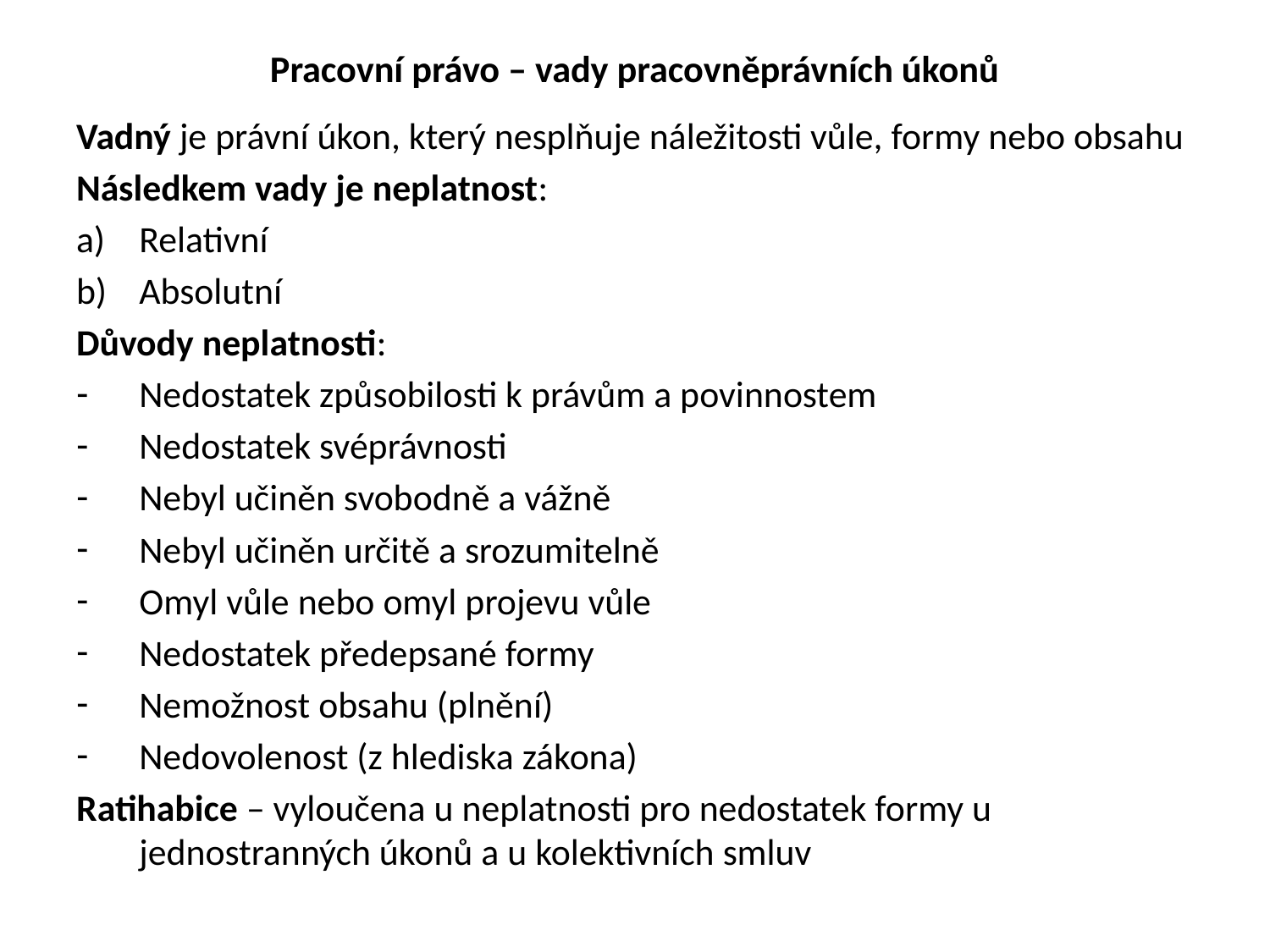

# Pracovní právo – vady pracovněprávních úkonů
Vadný je právní úkon, který nesplňuje náležitosti vůle, formy nebo obsahu
Následkem vady je neplatnost:
Relativní
Absolutní
Důvody neplatnosti:
Nedostatek způsobilosti k právům a povinnostem
Nedostatek svéprávnosti
Nebyl učiněn svobodně a vážně
Nebyl učiněn určitě a srozumitelně
Omyl vůle nebo omyl projevu vůle
Nedostatek předepsané formy
Nemožnost obsahu (plnění)
Nedovolenost (z hlediska zákona)
Ratihabice – vyloučena u neplatnosti pro nedostatek formy u jednostranných úkonů a u kolektivních smluv